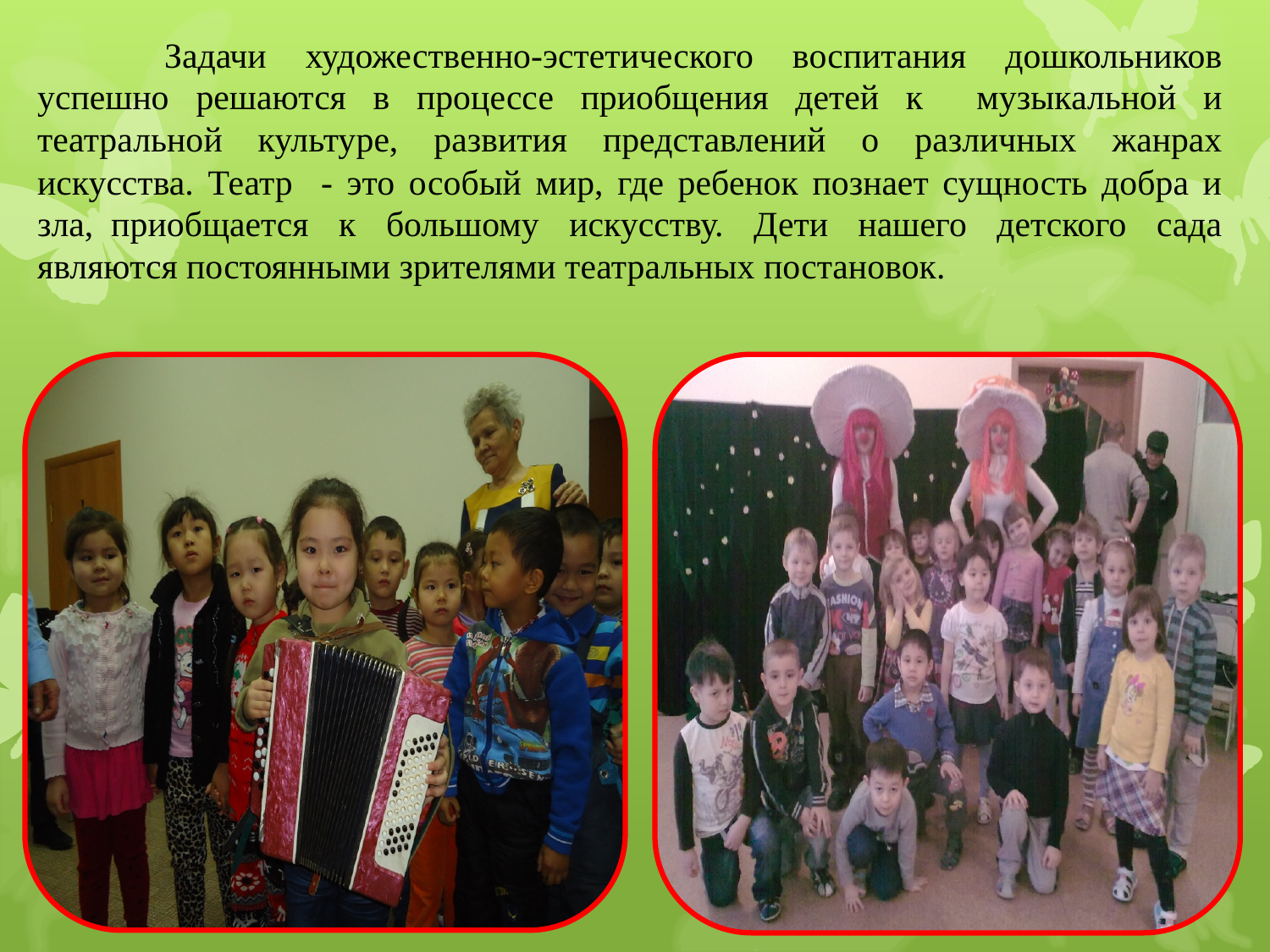

Задачи художественно-эстетического воспитания дошкольников успешно решаются в процессе приобщения детей к  музыкальной и театральной культуре, развития представлений о различных жанрах искусства. Театр  - это особый мир, где ребенок познает сущность добра и зла,  приобщается к большому искусству. Дети нашего детского сада являются постоянными зрителями театральных постановок.
театральной